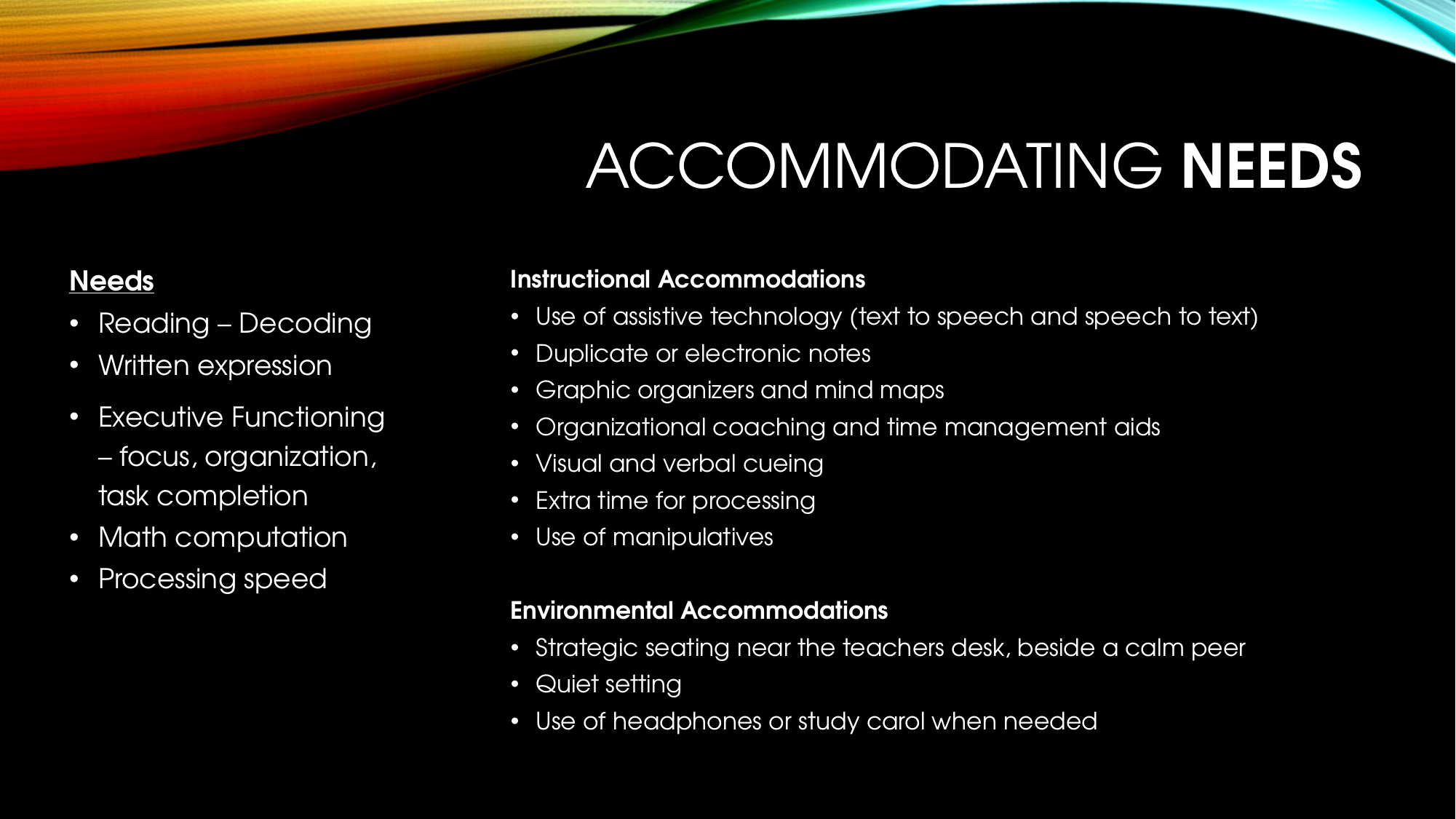

# Accommodating Needs
Needs
Reading – Decoding
Written expression
Executive Functioning – focus, organization, task completion
Math computation
Processing speed

Instructional Accommodations
Use of assistive technology (text to speech and speech to text)
Duplicate or electronic notes
Graphic organizers and mind maps
Organizational coaching and time management aids
Visual and verbal cueing
Extra time for processing
Use of manipulatives

Environmental Accommodations
Strategic seating near the teachers desk, beside a calm peer
Quiet setting
Use of headphones or study carol when needed